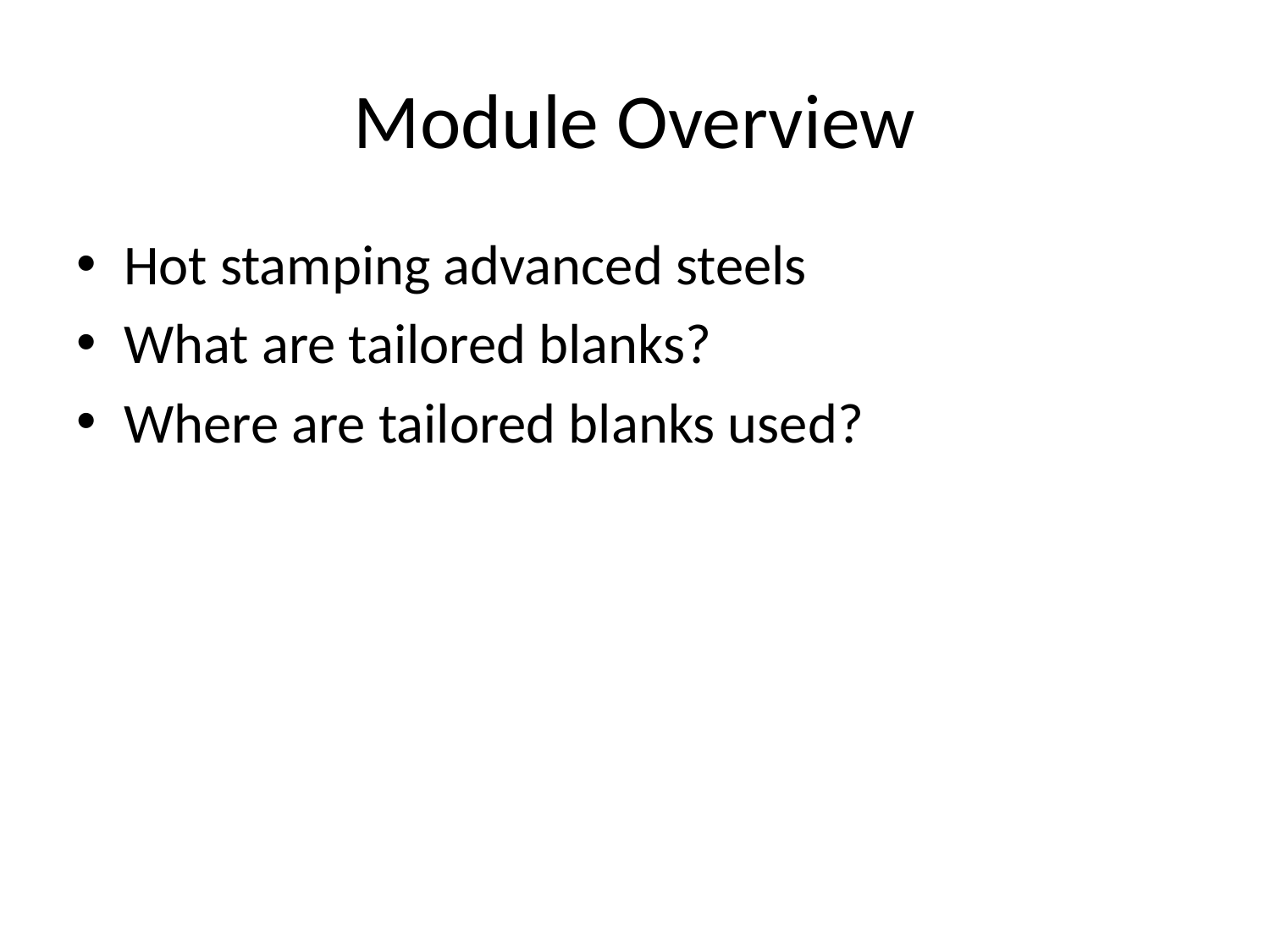

# Module Overview
Hot stamping advanced steels
What are tailored blanks?
Where are tailored blanks used?